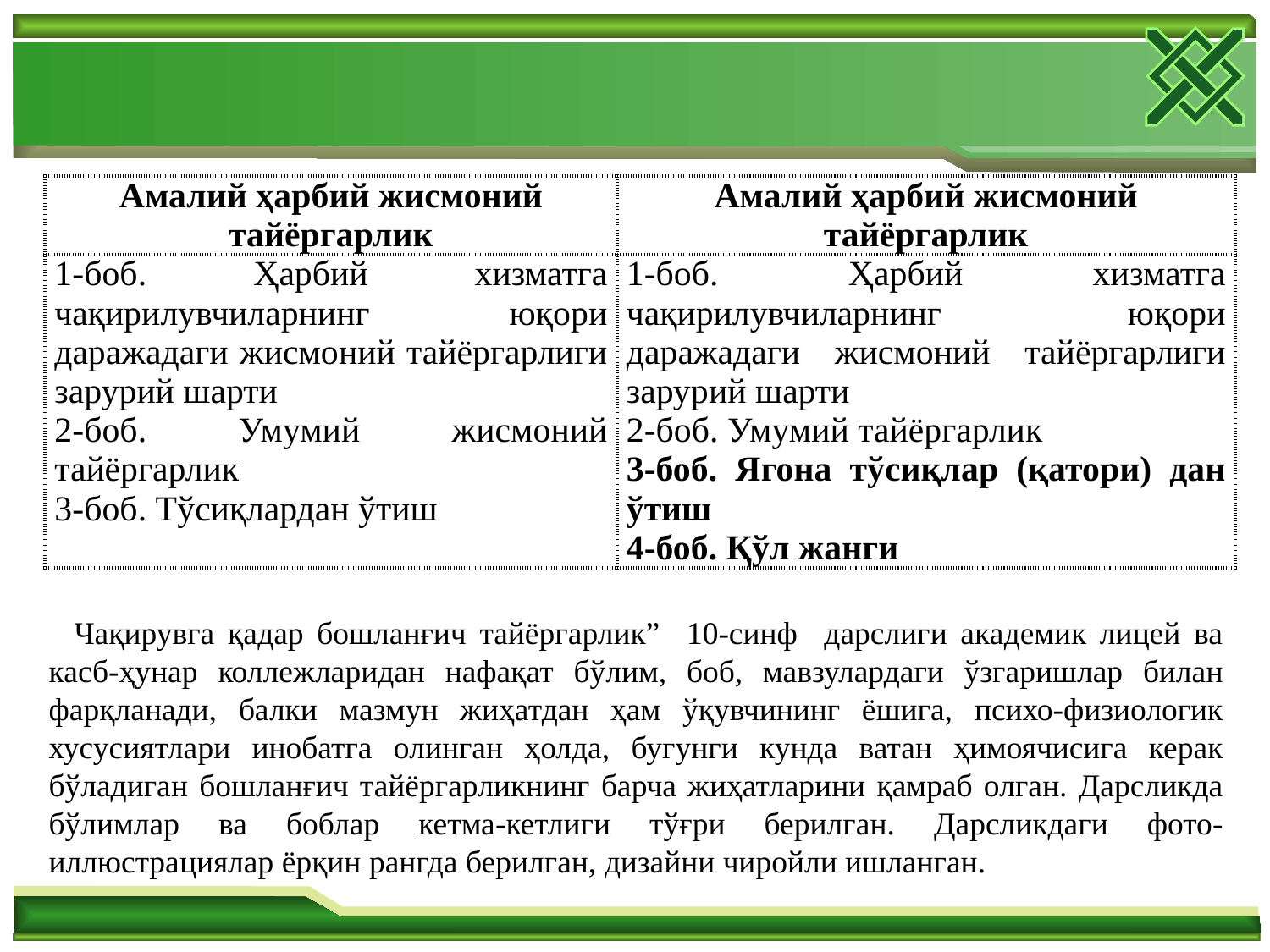

| Амалий ҳарбий жисмоний тайёргарлик | Амалий ҳарбий жисмоний тайёргарлик |
| --- | --- |
| 1-боб. Ҳарбий хизматга чақирилувчиларнинг юқори даражадаги жисмоний тайёргарлиги зарурий шарти 2-боб. Умумий жисмоний тайёргарлик 3-боб. Тўсиқлардан ўтиш | 1-боб. Ҳарбий хизматга чақирилувчиларнинг юқори даражадаги жисмоний тайёргарлиги зарурий шарти 2-боб. Умумий тайёргарлик 3-боб. Ягона тўсиқлар (қатори) дан ўтиш 4-боб. Қўл жанги |
Чақирувга қадар бошланғич тайёргарлик”  10-синф  дарслиги академик лицей ва касб-ҳунар коллежларидан нафақат бўлим, боб, мавзулардаги ўзгаришлар билан фарқланади, балки мазмун жиҳатдан ҳам ўқувчининг ёшига, психо-физиологик хусусиятлари инобатга олинган ҳолда, бугунги кунда ватан ҳимоячисига керак бўладиган бошланғич тайёргарликнинг барча жиҳатларини қамраб олган. Дарсликда бўлимлар ва боблар кетма-кетлиги тўғри берилган. Дарсликдаги фото-иллюстрациялар ёрқин рангда берилган, дизайни чиройли ишланган.